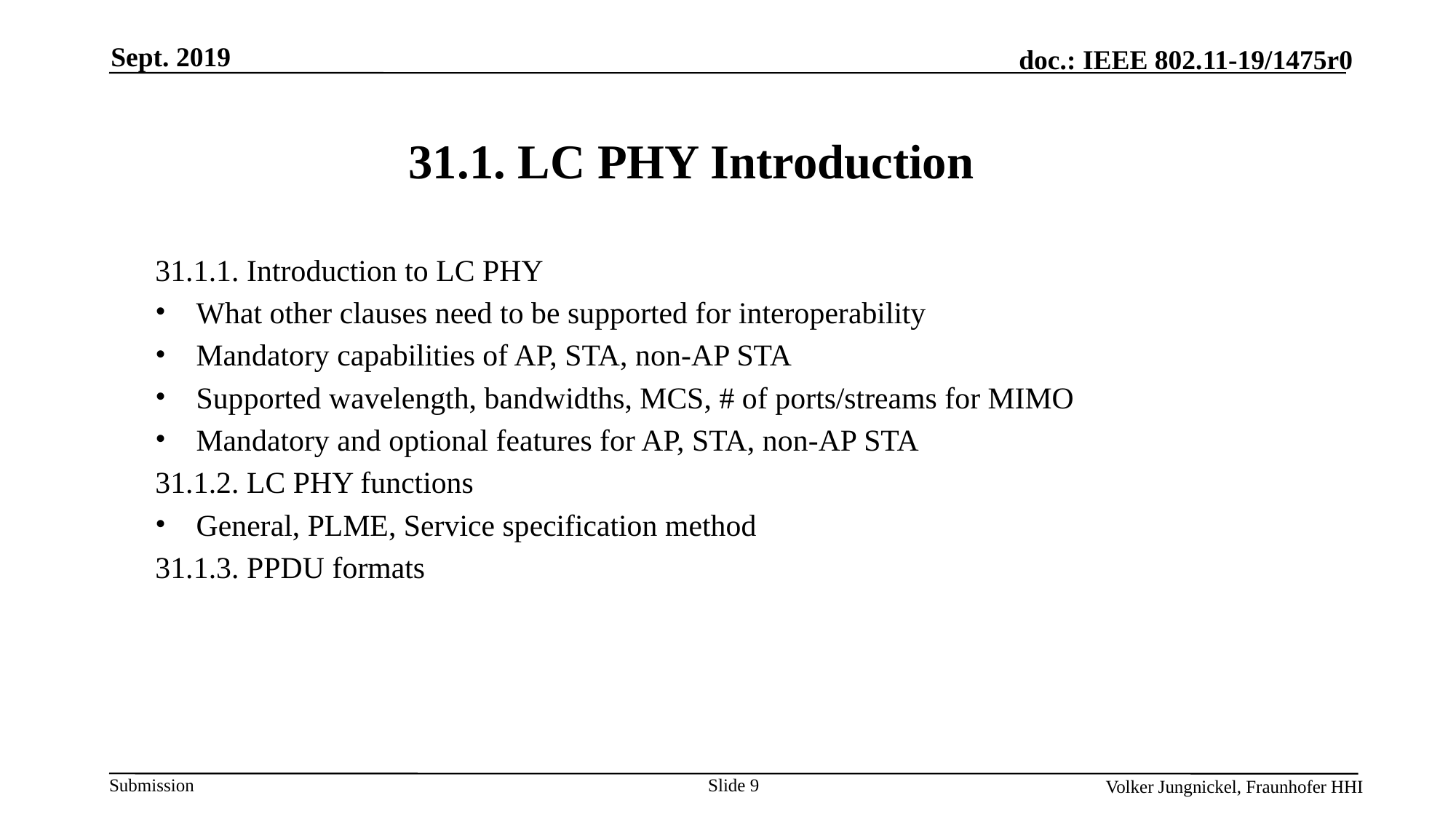

Sept. 2019
31.1. LC PHY Introduction

31.1.1. Introduction to LC PHY
What other clauses need to be supported for interoperability
Mandatory capabilities of AP, STA, non-AP STA
Supported wavelength, bandwidths, MCS, # of ports/streams for MIMO
Mandatory and optional features for AP, STA, non-AP STA
31.1.2. LC PHY functions
General, PLME, Service specification method
31.1.3. PPDU formats

Slide 9
Volker Jungnickel, Fraunhofer HHI